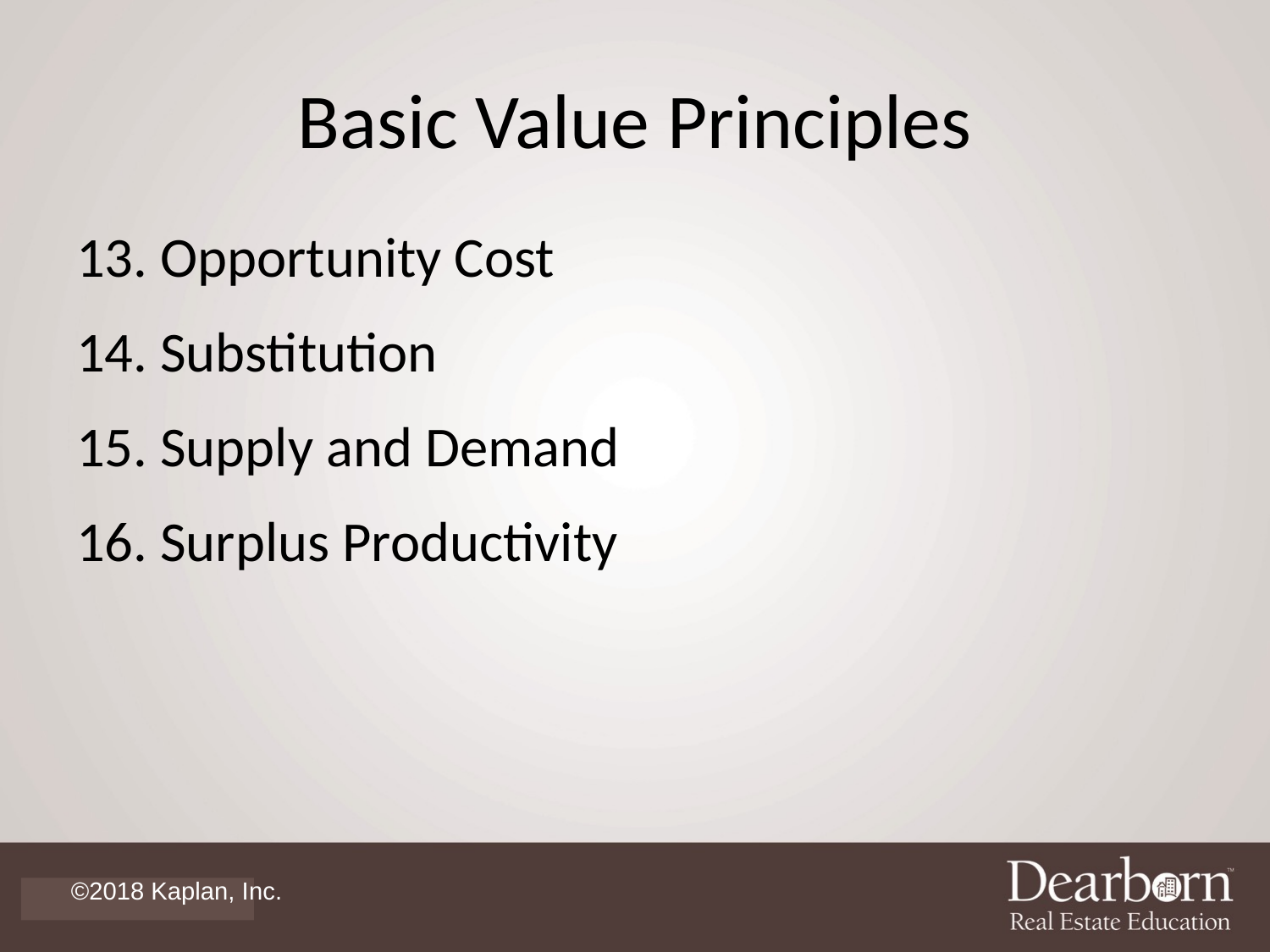

# Basic Value Principles
13. Opportunity Cost
14. Substitution
15. Supply and Demand
16. Surplus Productivity